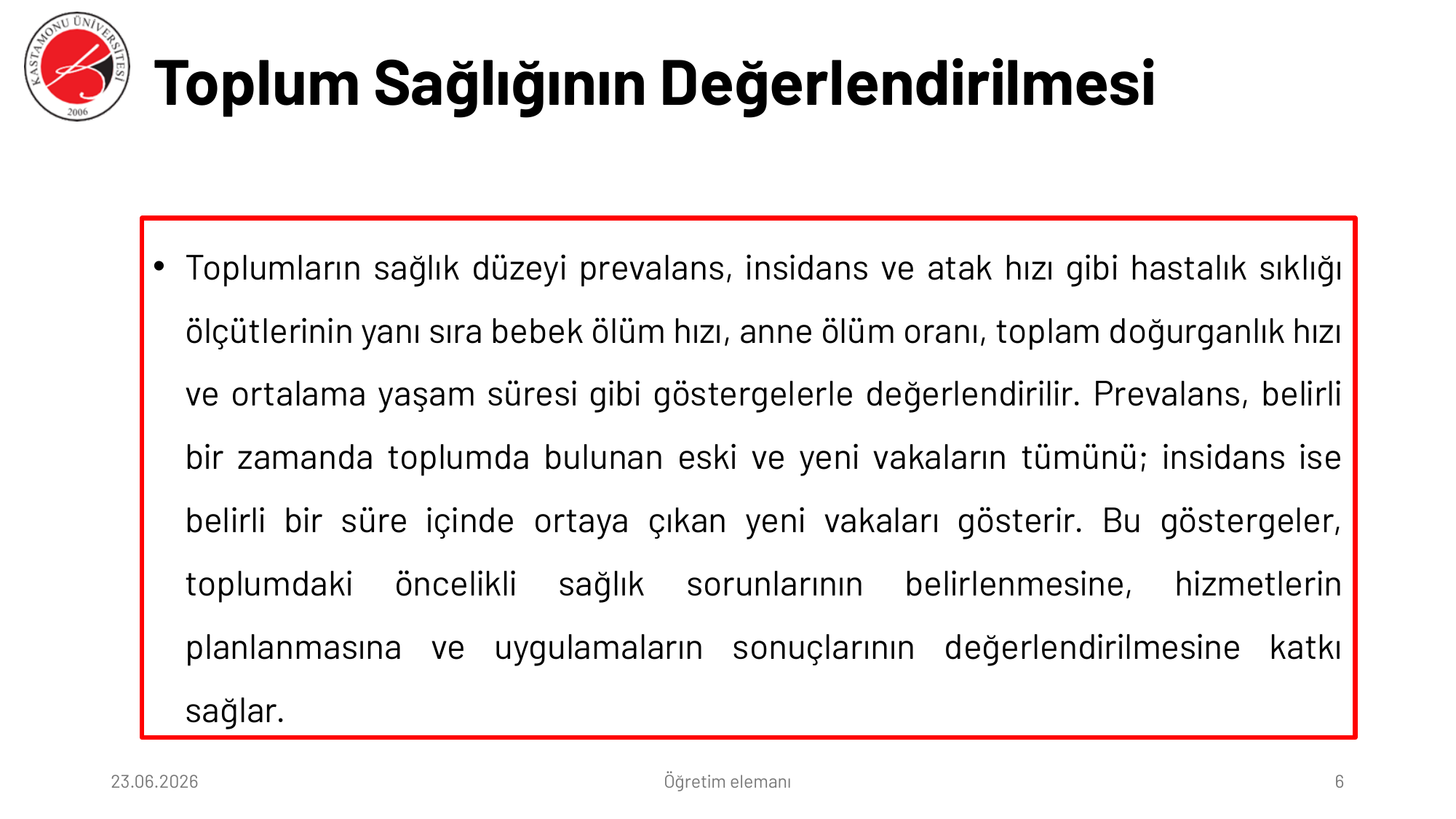

# Toplum Sağlığının Değerlendirilmesi
Toplumların sağlık düzeyi prevalans, insidans ve atak hızı gibi hastalık sıklığı ölçütlerinin yanı sıra bebek ölüm hızı, anne ölüm oranı, toplam doğurganlık hızı ve ortalama yaşam süresi gibi göstergelerle değerlendirilir. Prevalans, belirli bir zamanda toplumda bulunan eski ve yeni vakaların tümünü; insidans ise belirli bir süre içinde ortaya çıkan yeni vakaları gösterir. Bu göstergeler, toplumdaki öncelikli sağlık sorunlarının belirlenmesine, hizmetlerin planlanmasına ve uygulamaların sonuçlarının değerlendirilmesine katkı sağlar.

23.06.2026
Öğretim elemanı
6